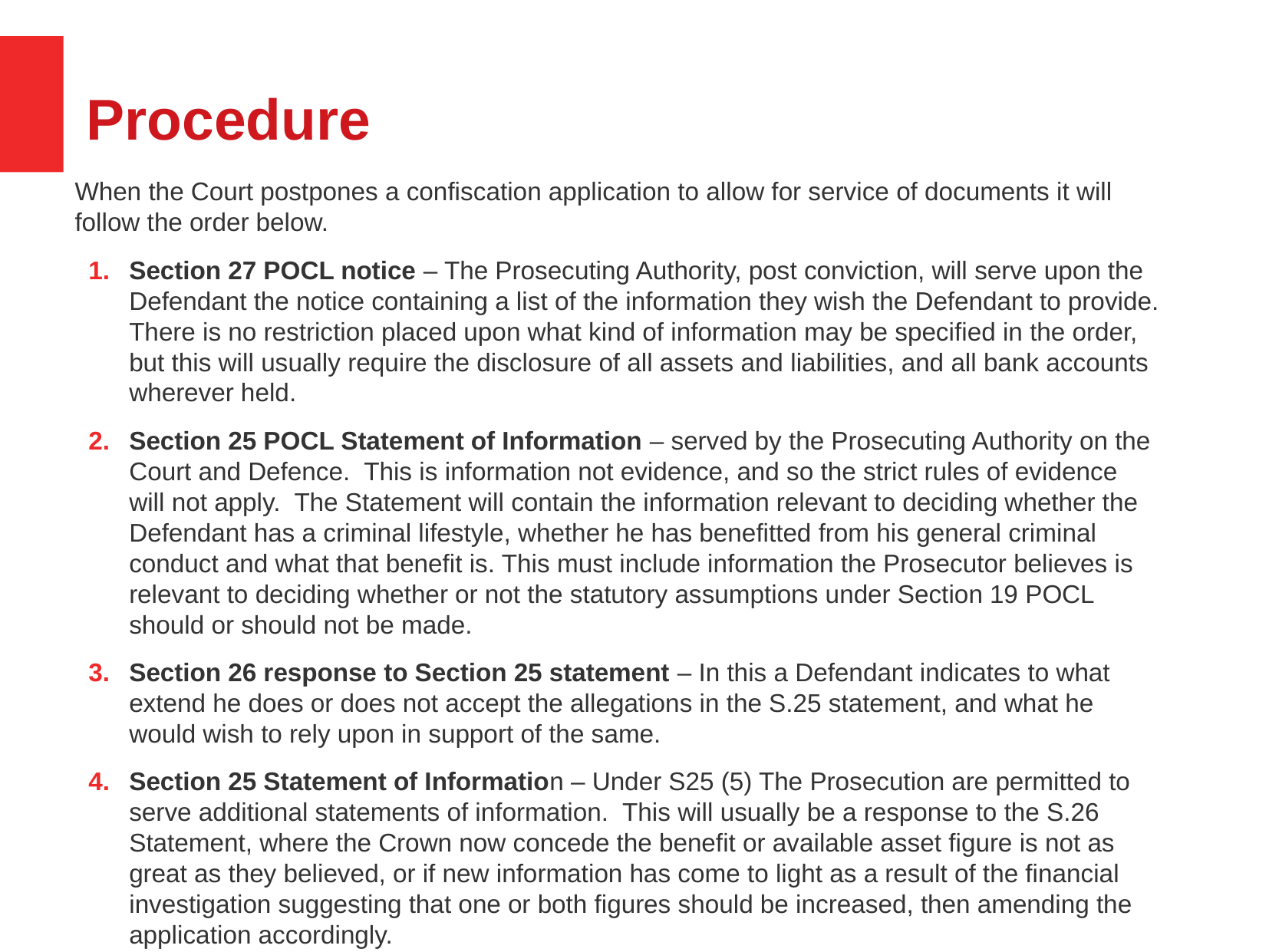

Procedure
When the Court postpones a confiscation application to allow for service of documents it will follow the order below.
Section 27 POCL notice – The Prosecuting Authority, post conviction, will serve upon the Defendant the notice containing a list of the information they wish the Defendant to provide. There is no restriction placed upon what kind of information may be specified in the order, but this will usually require the disclosure of all assets and liabilities, and all bank accounts wherever held.
Section 25 POCL Statement of Information – served by the Prosecuting Authority on the Court and Defence.  This is information not evidence, and so the strict rules of evidence will not apply.  The Statement will contain the information relevant to deciding whether the Defendant has a criminal lifestyle, whether he has benefitted from his general criminal conduct and what that benefit is. This must include information the Prosecutor believes is relevant to deciding whether or not the statutory assumptions under Section 19 POCL should or should not be made.
Section 26 response to Section 25 statement – In this a Defendant indicates to what extend he does or does not accept the allegations in the S.25 statement, and what he would wish to rely upon in support of the same.
Section 25 Statement of Information – Under S25 (5) The Prosecution are permitted to serve additional statements of information.  This will usually be a response to the S.26 Statement, where the Crown now concede the benefit or available asset figure is not as great as they believed, or if new information has come to light as a result of the financial investigation suggesting that one or both figures should be increased, then amending the application accordingly.